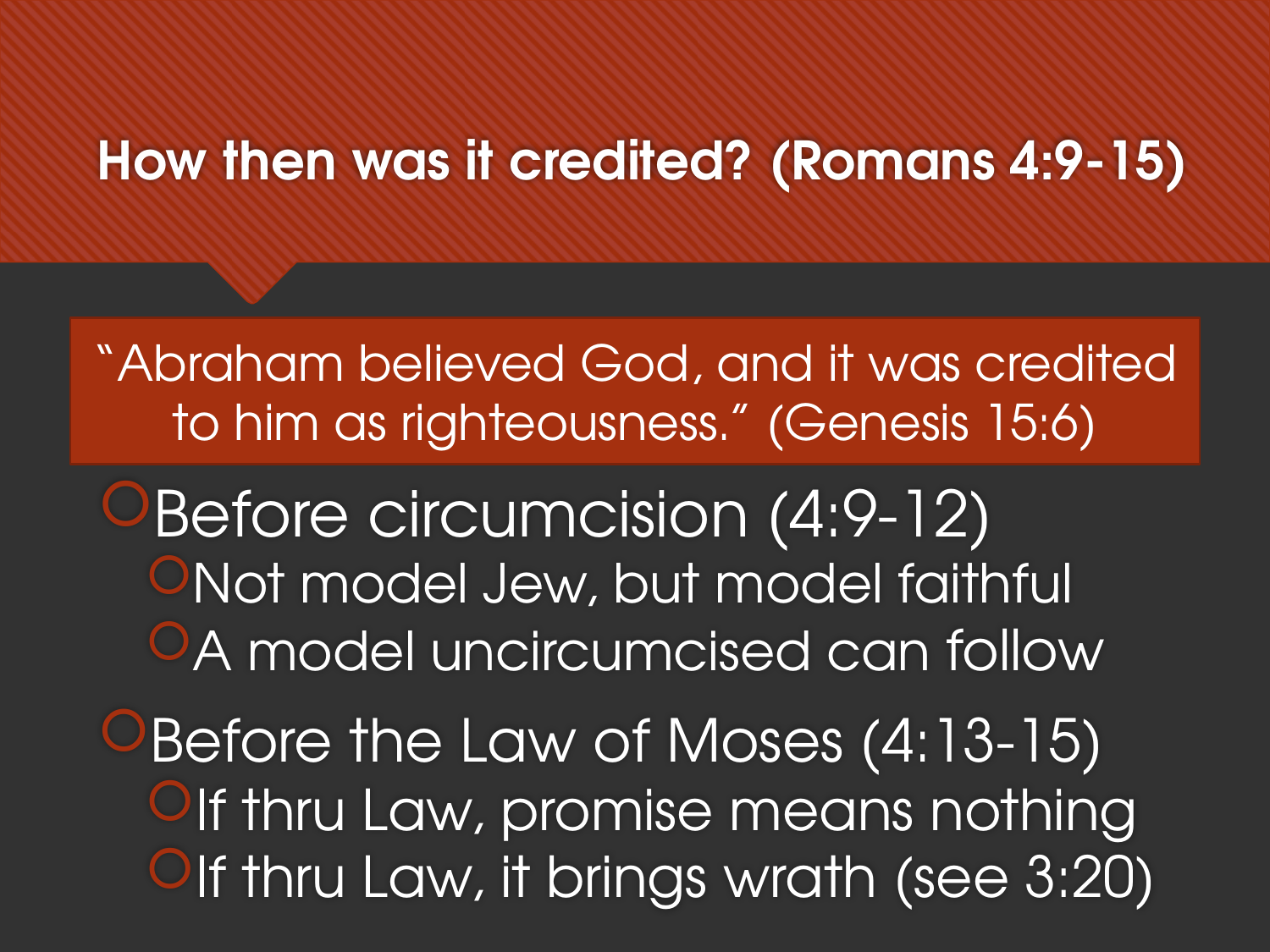

# How then was it credited? (Romans 4:9-15)
“Abraham believed God, and it was credited to him as righteousness.” (Genesis 15:6)
Before circumcision (4:9-12)
Not model Jew, but model faithful
A model uncircumcised can follow
Before the Law of Moses (4:13-15)
If thru Law, promise means nothing
If thru Law, it brings wrath (see 3:20)